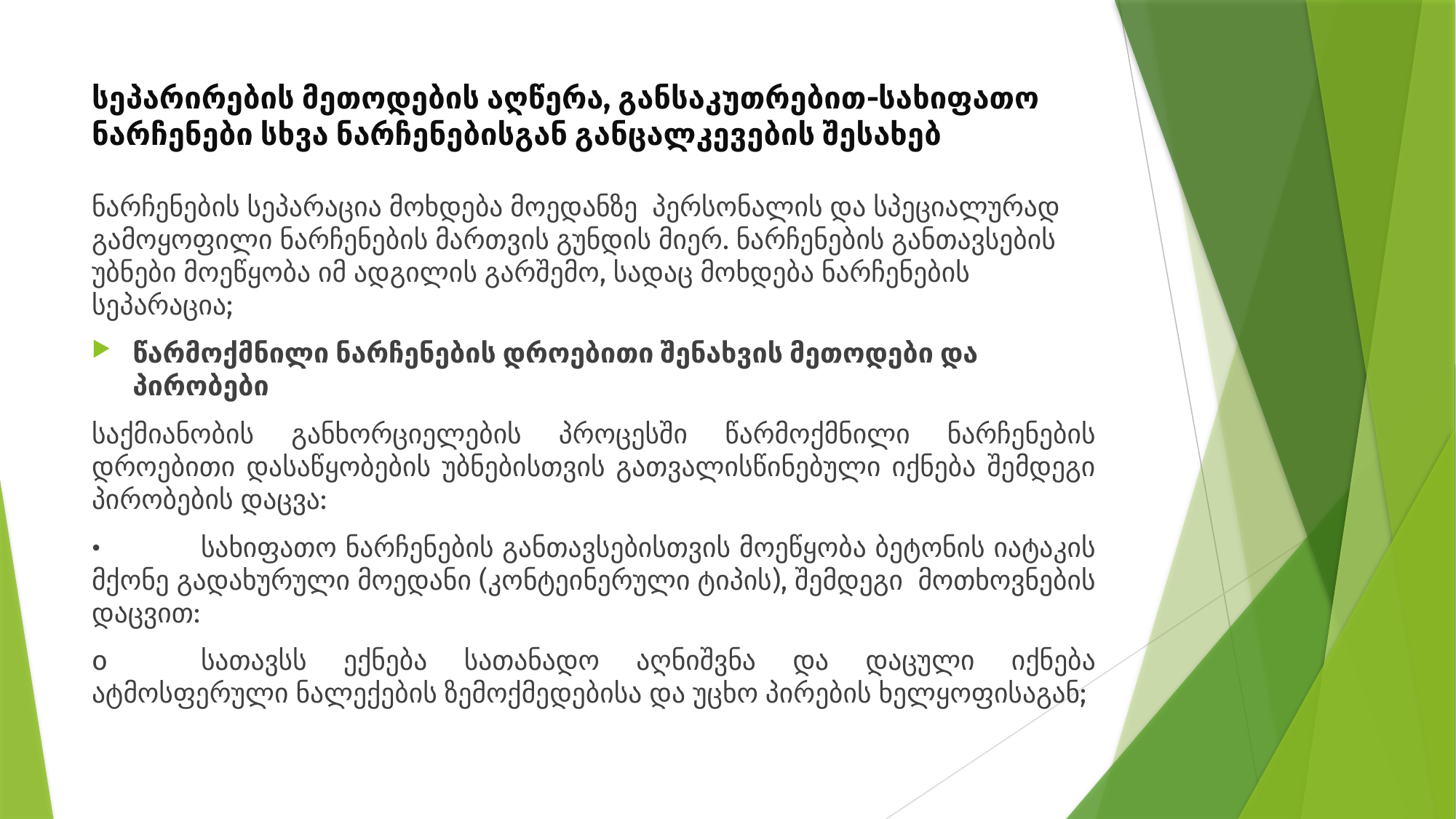

# სეპარირების მეთოდების აღწერა, განსაკუთრებით-სახიფათო ნარჩენები სხვა ნარჩენებისგან განცალკევების შესახებ
ნარჩენების სეპარაცია მოხდება მოედანზე  პერსონალის და სპეციალურად გამოყოფილი ნარჩენების მართვის გუნდის მიერ. ნარჩენების განთავსების უბნები მოეწყობა იმ ადგილის გარშემო, სადაც მოხდება ნარჩენების სეპარაცია;
წარმოქმნილი ნარჩენების დროებითი შენახვის მეთოდები და პირობები
საქმიანობის განხორციელების პროცესში წარმოქმნილი ნარჩენების დროებითი დასაწყობების უბნებისთვის გათვალისწინებული იქნება შემდეგი პირობების დაცვა:
•	სახიფათო ნარჩენების განთავსებისთვის მოეწყობა ბეტონის იატაკის მქონე გადახურული მოედანი (კონტეინერული ტიპის), შემდეგი  მოთხოვნების დაცვით:
o	სათავსს ექნება სათანადო აღნიშვნა და დაცული იქნება ატმოსფერული ნალექების ზემოქმედებისა და უცხო პირების ხელყოფისაგან;